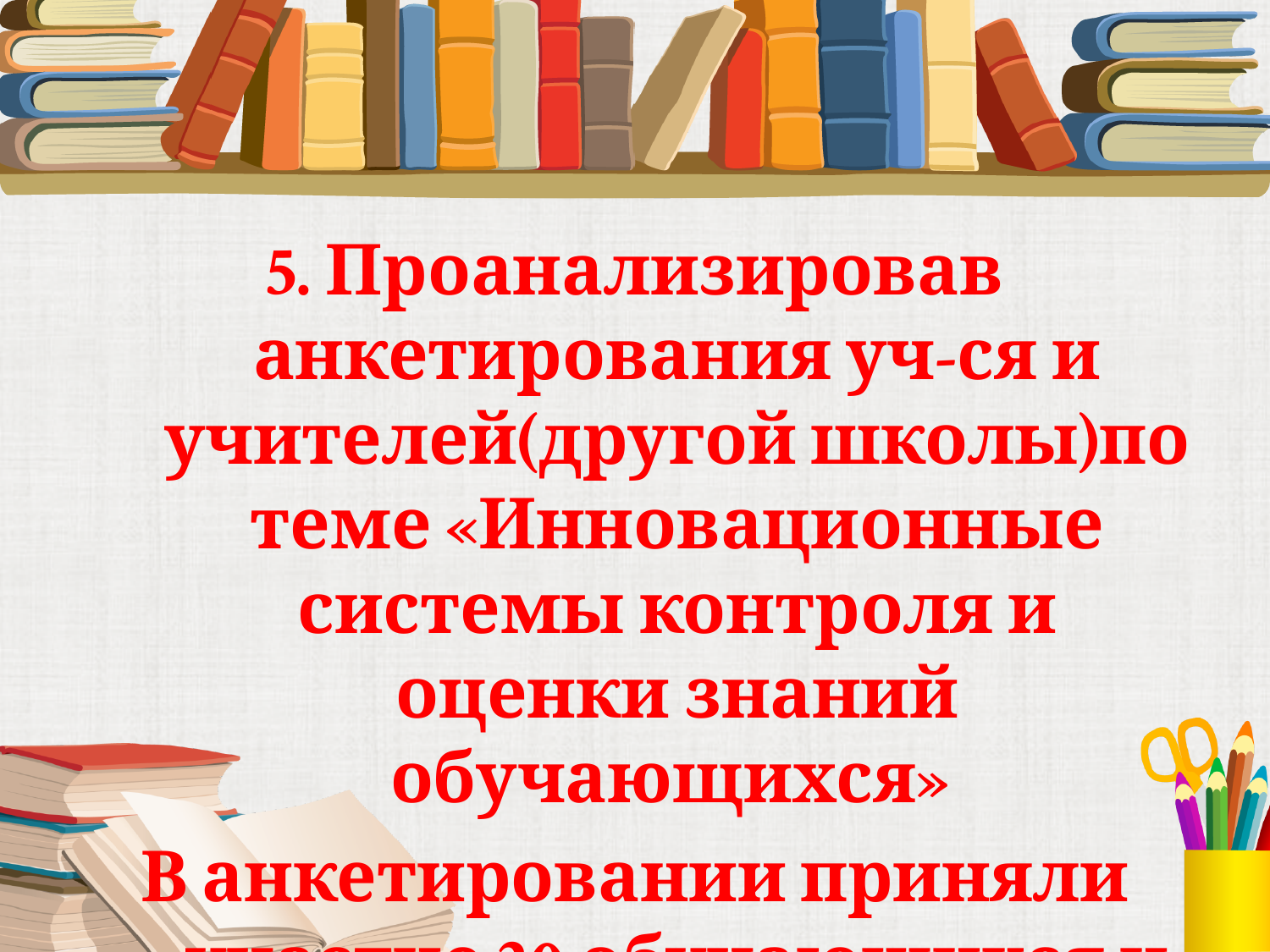

#
5. Проанализировав анкетирования уч-ся и учителей(другой школы)по теме «Инновационные системы контроля и оценки знаний обучающихся»
В анкетировании приняли участие 20 обучающихся и 10 учителей.